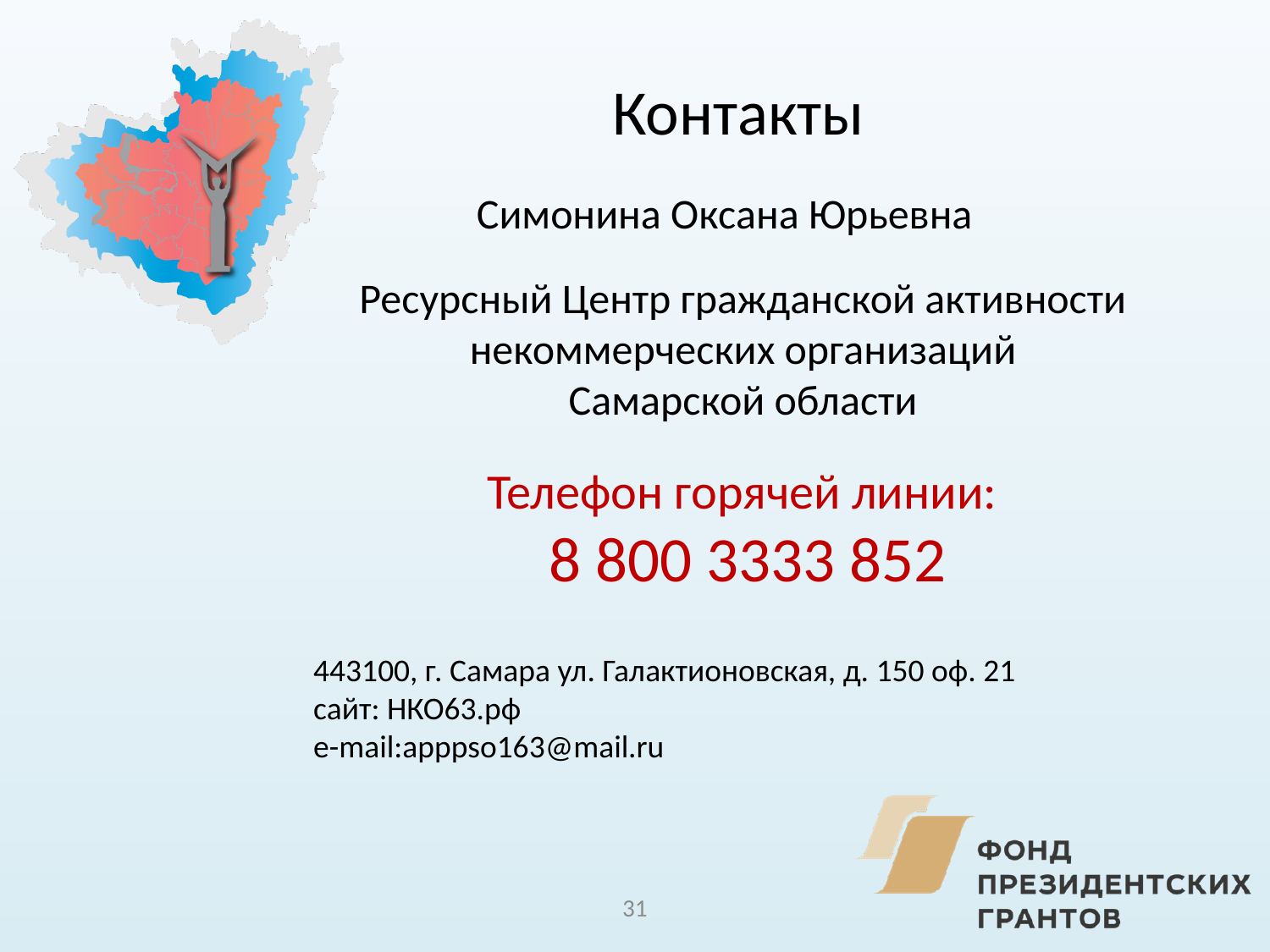

Контакты
Симонина Оксана Юрьевна
Ресурсный Центр гражданской активности
некоммерческих организаций
Самарской области
Телефон горячей линии:
8 800 3333 852
443100, г. Самара ул. Галактионовская, д. 150 оф. 21
сайт: НКО63.рф
e-mail:apppso163@mail.ru
31